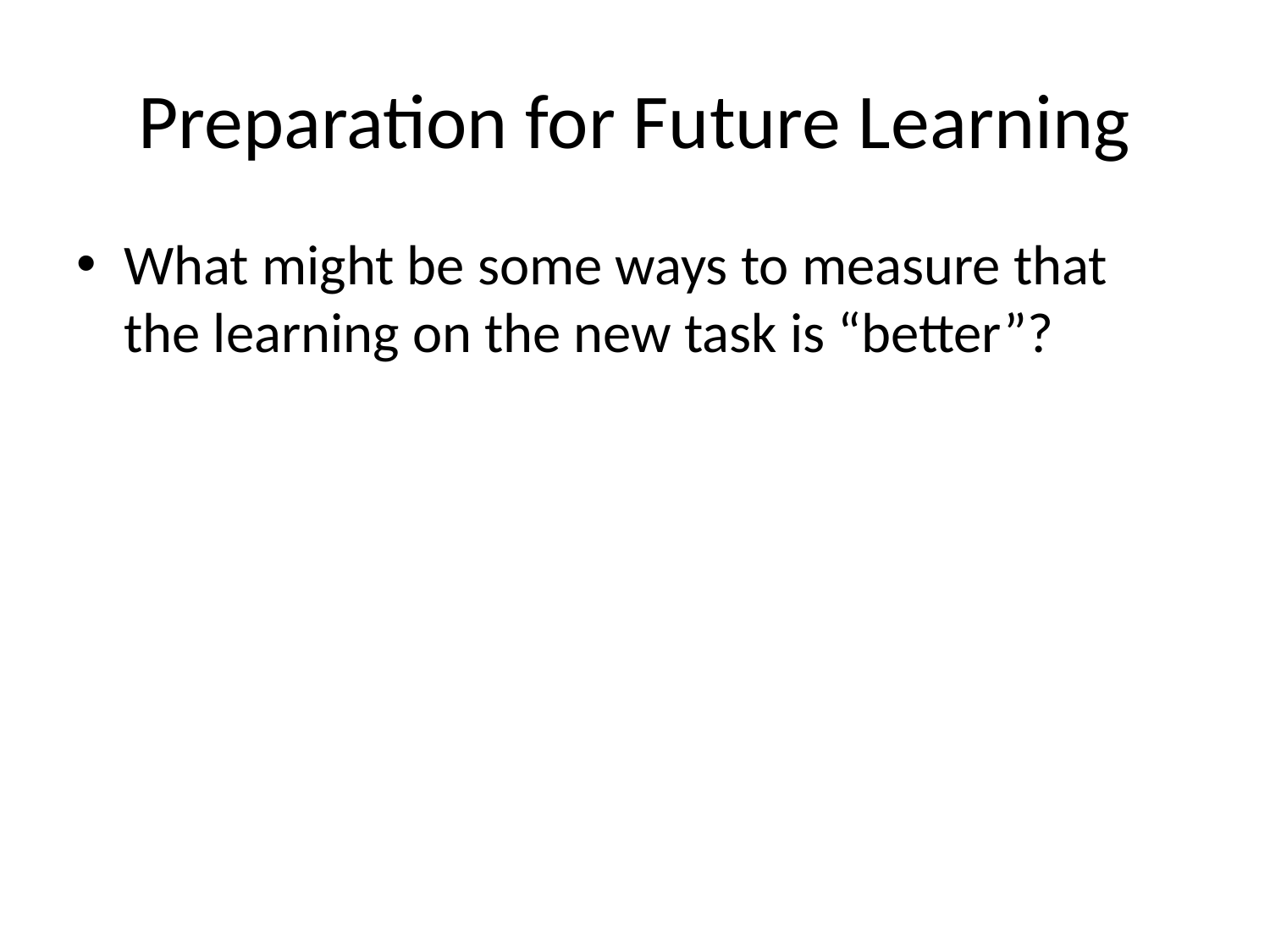

# Preparation for Future Learning
What might be some ways to measure that the learning on the new task is “better”?